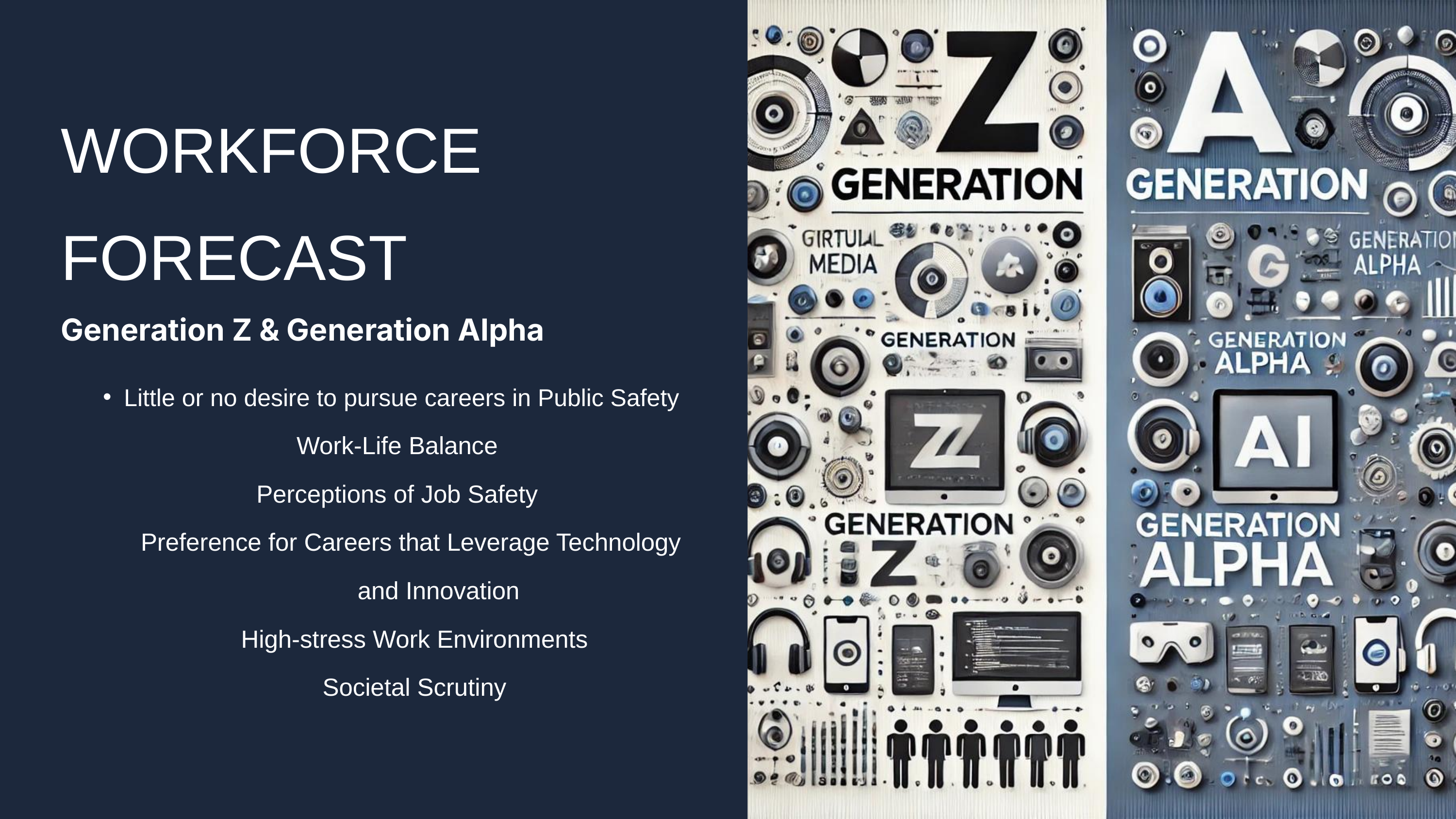

WORKFORCE FORECAST
Generation Z & Generation Alpha
Little or no desire to pursue careers in Public Safety
Work-Life Balance
Perceptions of Job Safety
     Preference for Careers that Leverage Technology              and Innovation
     High-stress Work Environments
     Societal Scrutiny